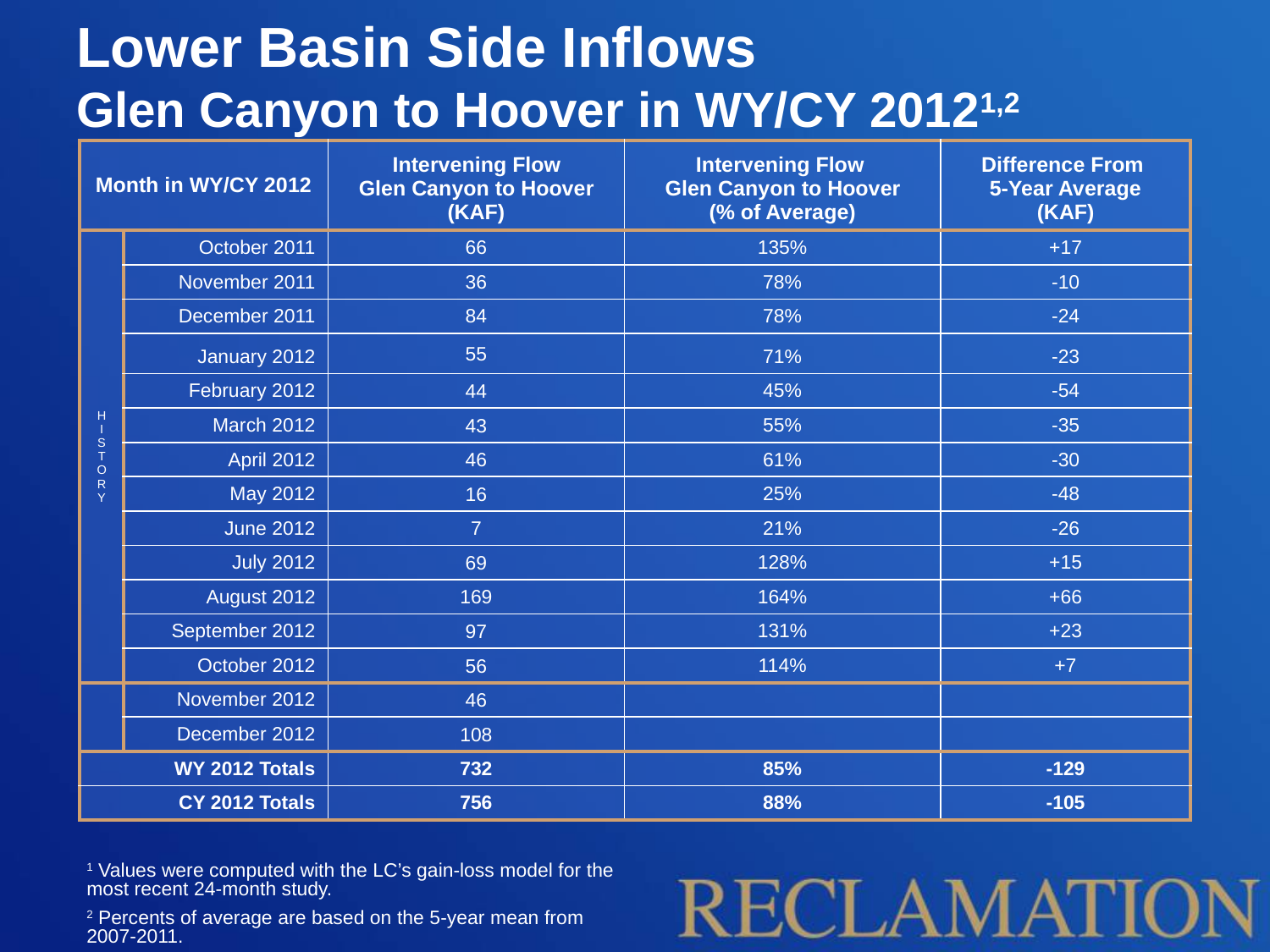

# Lower Basin Side Inflows Glen Canyon to Hoover in WY/CY 20121,2
| Month in WY/CY 2012 |  | Intervening Flow Glen Canyon to Hoover (KAF) | Intervening Flow Glen Canyon to Hoover (% of Average) | Difference From 5-Year Average (KAF) |
| --- | --- | --- | --- | --- |
| H I S T O R Y | October 2011 | 66 | 135% | +17 |
|  | November 2011 | 36 | 78% | -10 |
|  | December 2011 | 84 | 78% | -24 |
|  | January 2012 | 55 | 71% | -23 |
|  | February 2012 | 44 | 45% | -54 |
|  | March 2012 | 43 | 55% | -35 |
|  | April 2012 | 46 | 61% | -30 |
|  | May 2012 | 16 | 25% | -48 |
|  | June 2012 | 7 | 21% | -26 |
|  | July 2012 | 69 | 128% | +15 |
|  | August 2012 | 169 | 164% | +66 |
|  | September 2012 | 97 | 131% | +23 |
|  | October 2012 | 56 | 114% | +7 |
|  | November 2012 | 46 |  |  |
|  | December 2012 | 108 |  |  |
| WY 2012 Totals |  | 732 | 85% | -129 |
| CY 2012 Totals |  | 756 | 88% | -105 |
1 Values were computed with the LC’s gain-loss model for the most recent 24-month study.
2 Percents of average are based on the 5-year mean from 2007-2011.